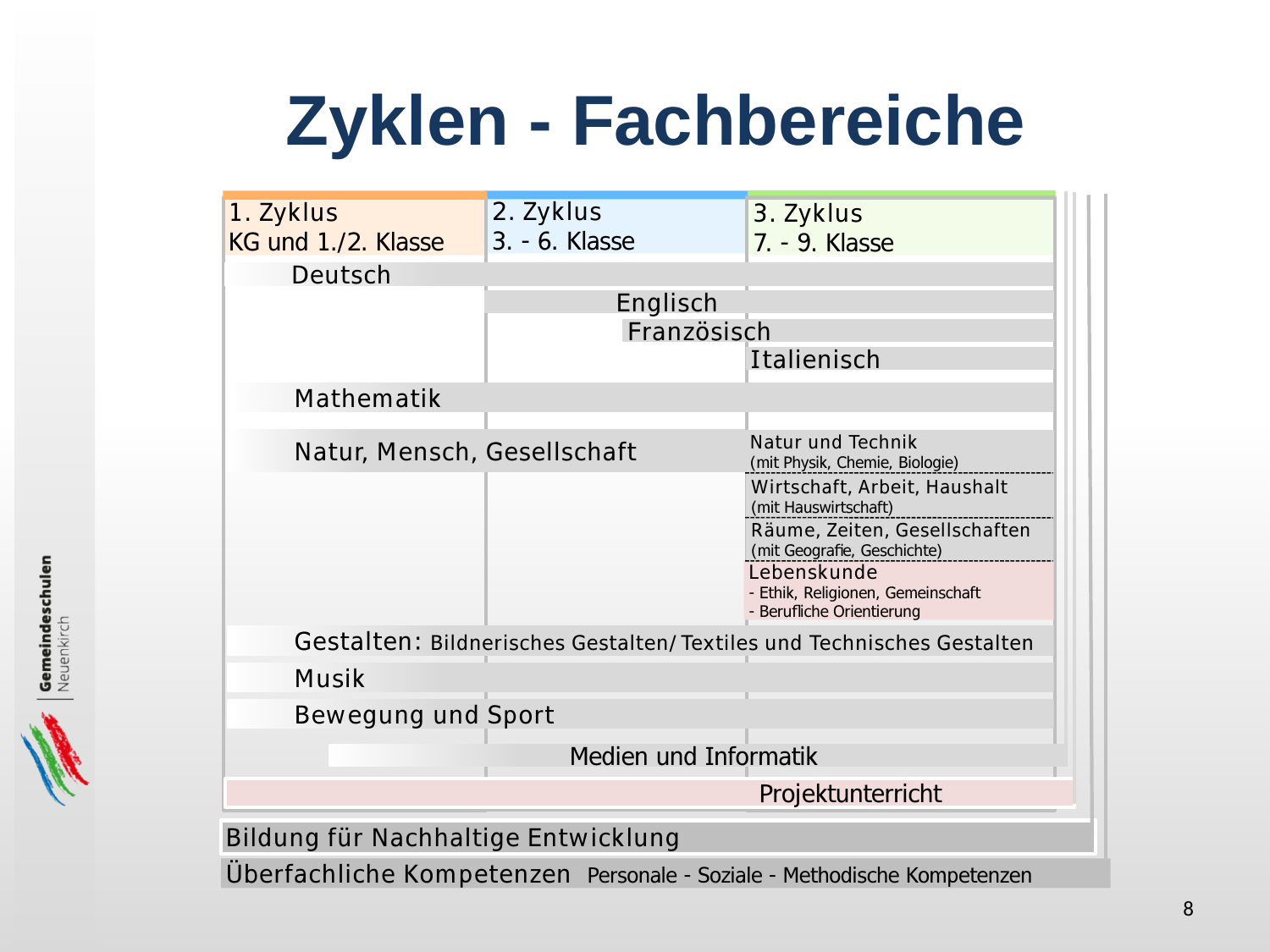

# Zyklen - Fachbereiche

2. Zyklus
3. - 6. Klasse

1. Zyklus
KG und 1./2. Klasse
3. Zyklus
7. - 9. Klasse
	Deutsch
	Englisch
Französisch
Italienisch
	Mathematik
	Natur, Mensch, Gesellschaft
Natur und Technik
(mit Physik, Chemie, Biologie)
Wirtschaft, Arbeit, Haushalt
(mit Hauswirtschaft)
Räume, Zeiten, Gesellschaften
(mit Geografie, Geschichte)
Lebenskunde
- Ethik, Religionen, Gemeinschaft
- Berufliche Orientierung
	Gestalten: Bildnerisches Gestalten/Textiles und Technisches Gestalten
	Musik
	Bewegung und Sport
	Medien und Informatik
	                Projektunterricht
Bildung für Nachhaltige Entwicklung
Überfachliche Kompetenzen  Personale - Soziale - Methodische Kompetenzen
8